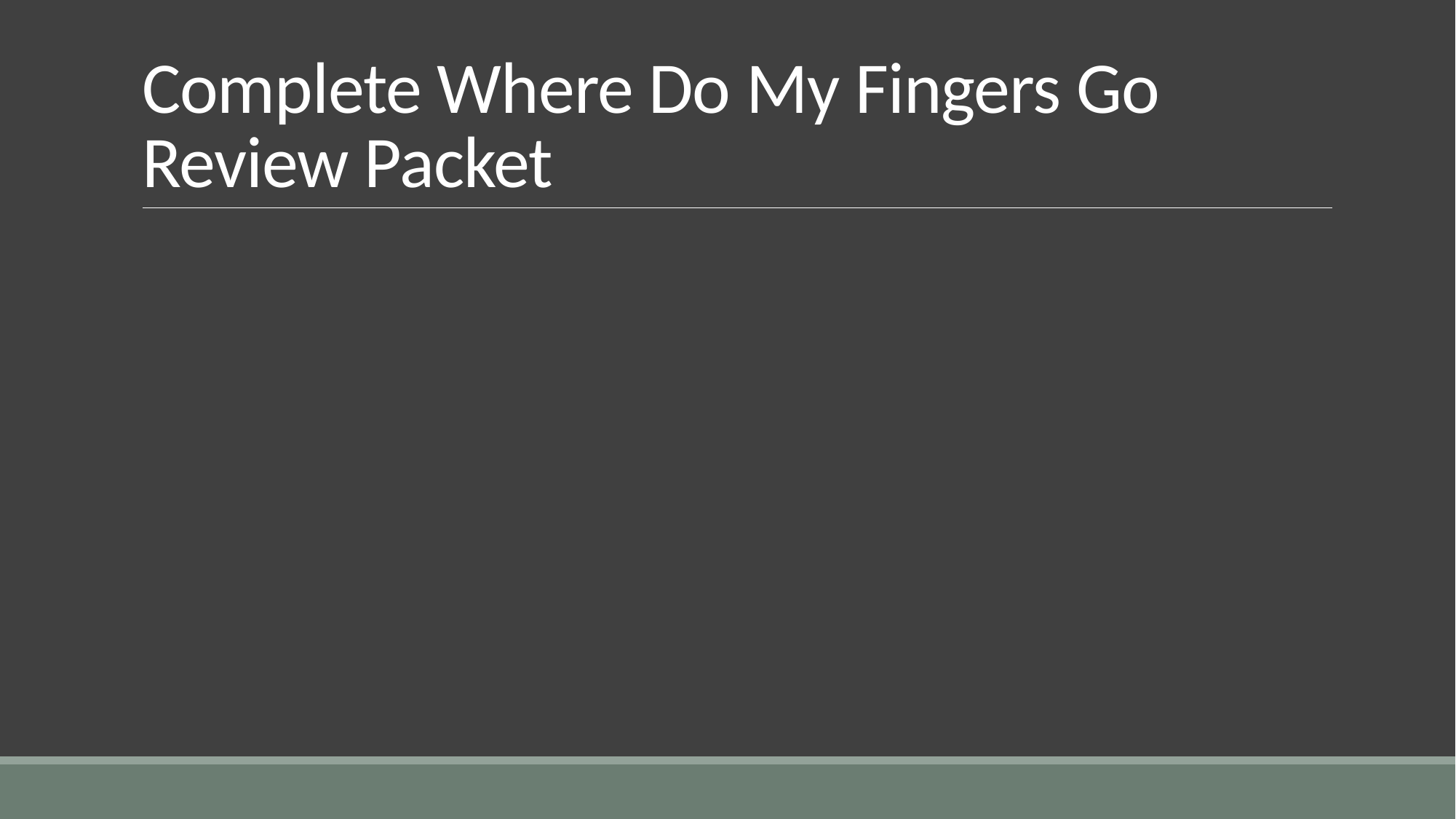

# Complete Where Do My Fingers Go Review Packet